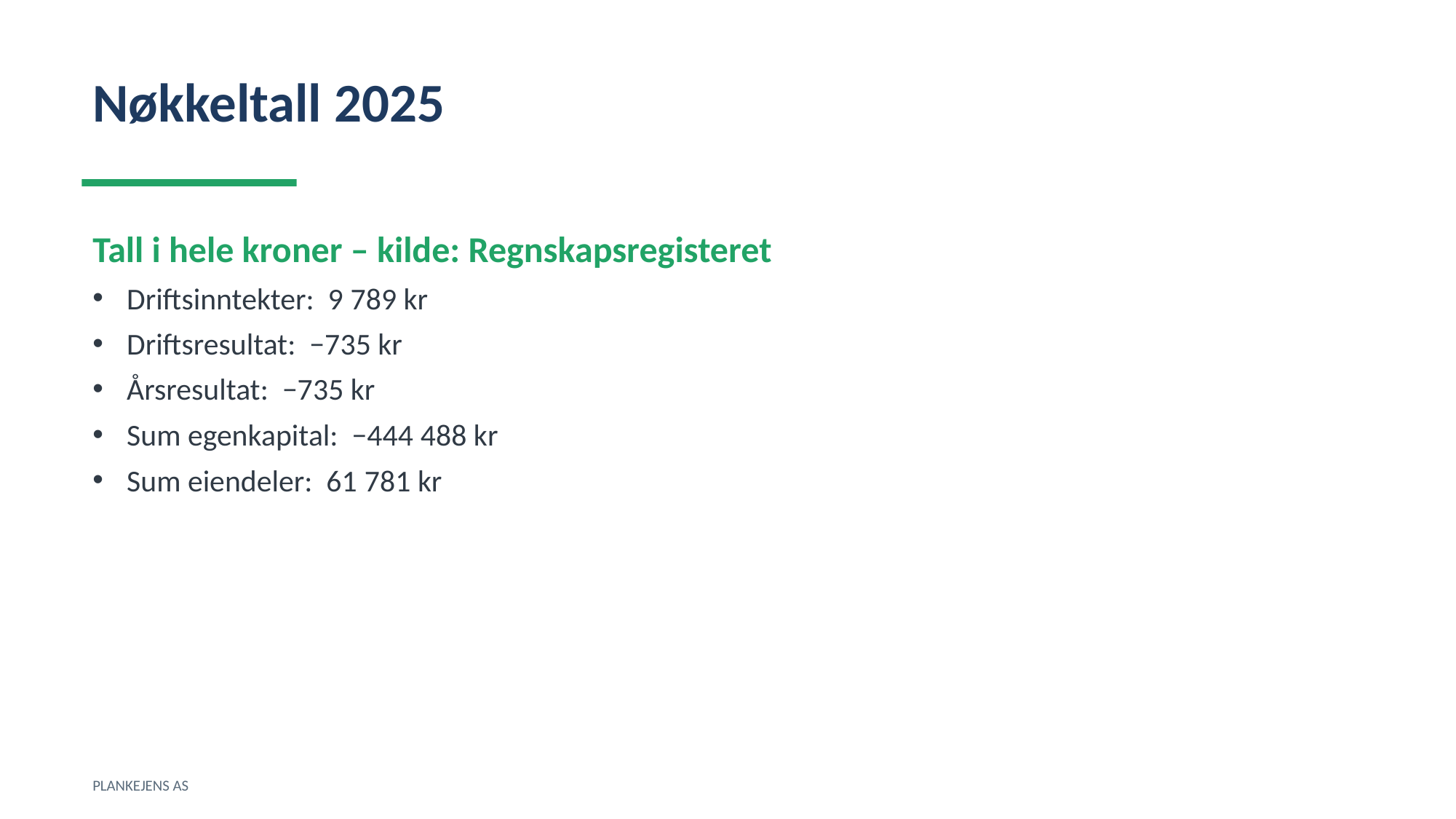

Nøkkeltall 2025

Tall i hele kroner – kilde: Regnskapsregisteret
Driftsinntekter:  9 789 kr
Driftsresultat:  −735 kr
Årsresultat:  −735 kr
Sum egenkapital:  −444 488 kr
Sum eiendeler:  61 781 kr
PLANKEJENS AS